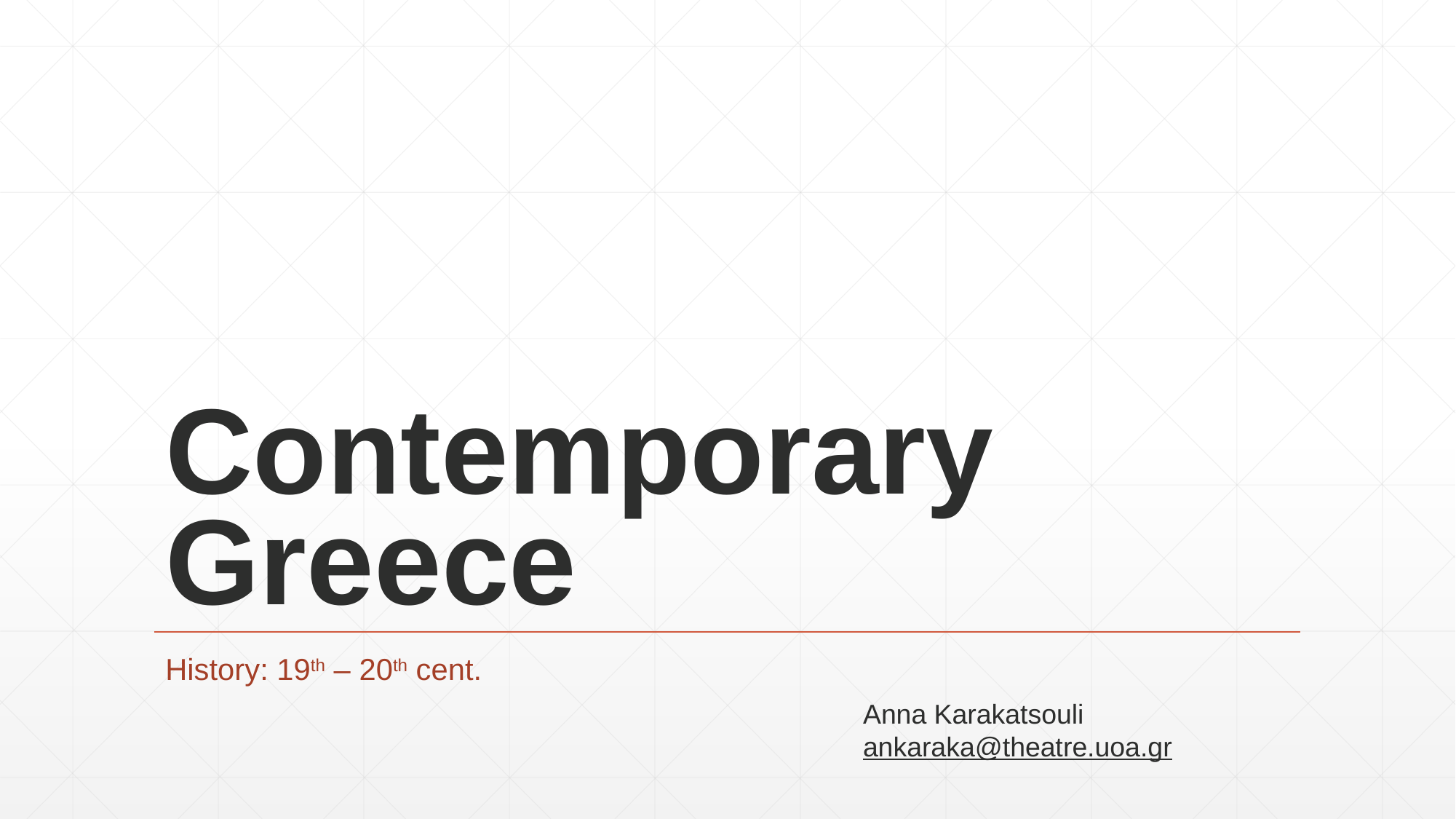

# Contemporary Greece
History: 19th – 20th cent.
Anna Karakatsouli
ankaraka@theatre.uoa.gr